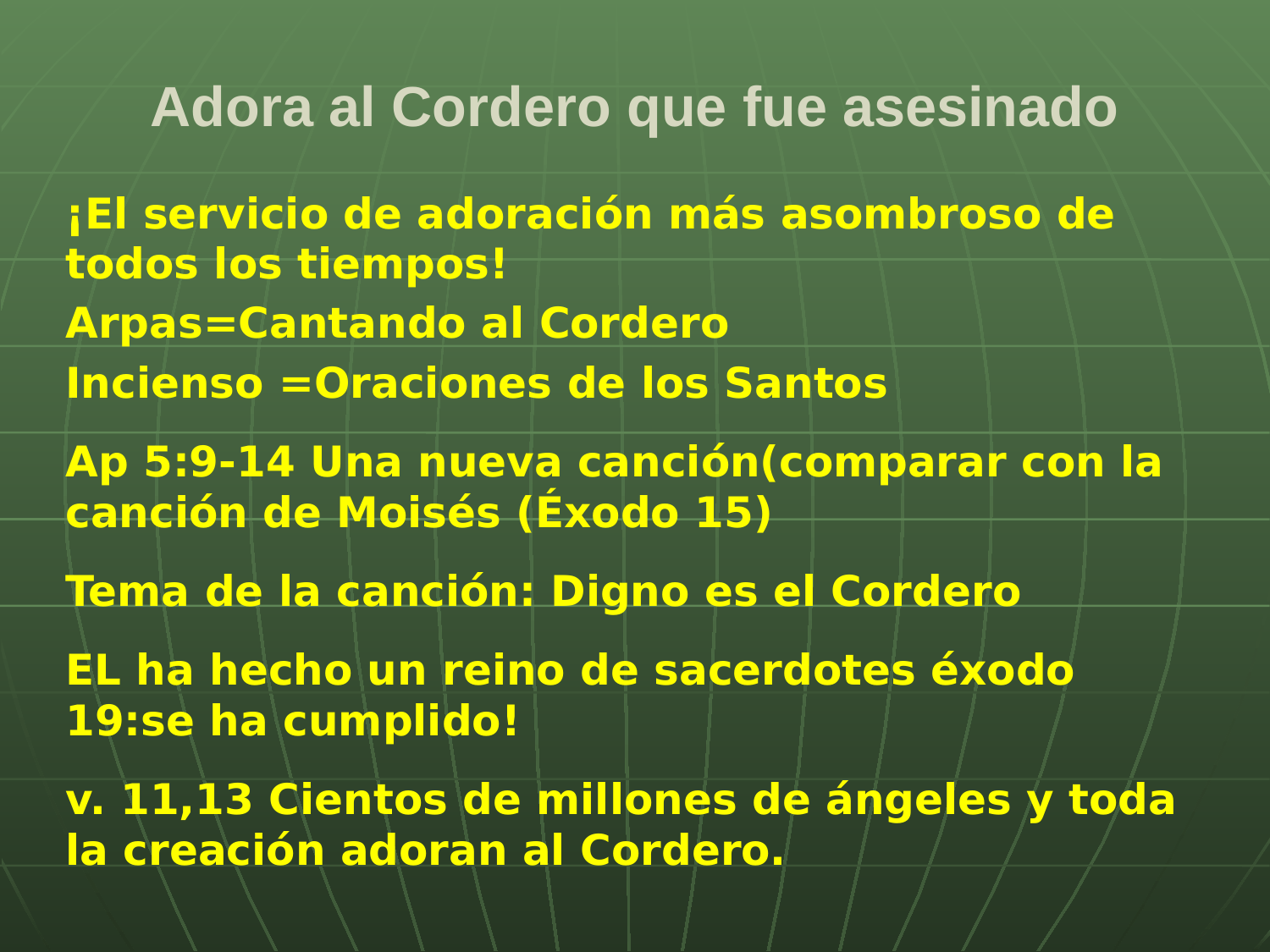

# Adora al Cordero que fue asesinado
¡El servicio de adoración más asombroso de todos los tiempos!
Arpas=Cantando al Cordero
Incienso =Oraciones de los Santos

Ap 5:9-14 Una nueva canción(comparar con la canción de Moisés (Éxodo 15)

Tema de la canción: Digno es el Cordero

EL ha hecho un reino de sacerdotes éxodo 19:se ha cumplido!

v. 11,13 Cientos de millones de ángeles y toda la creación adoran al Cordero.